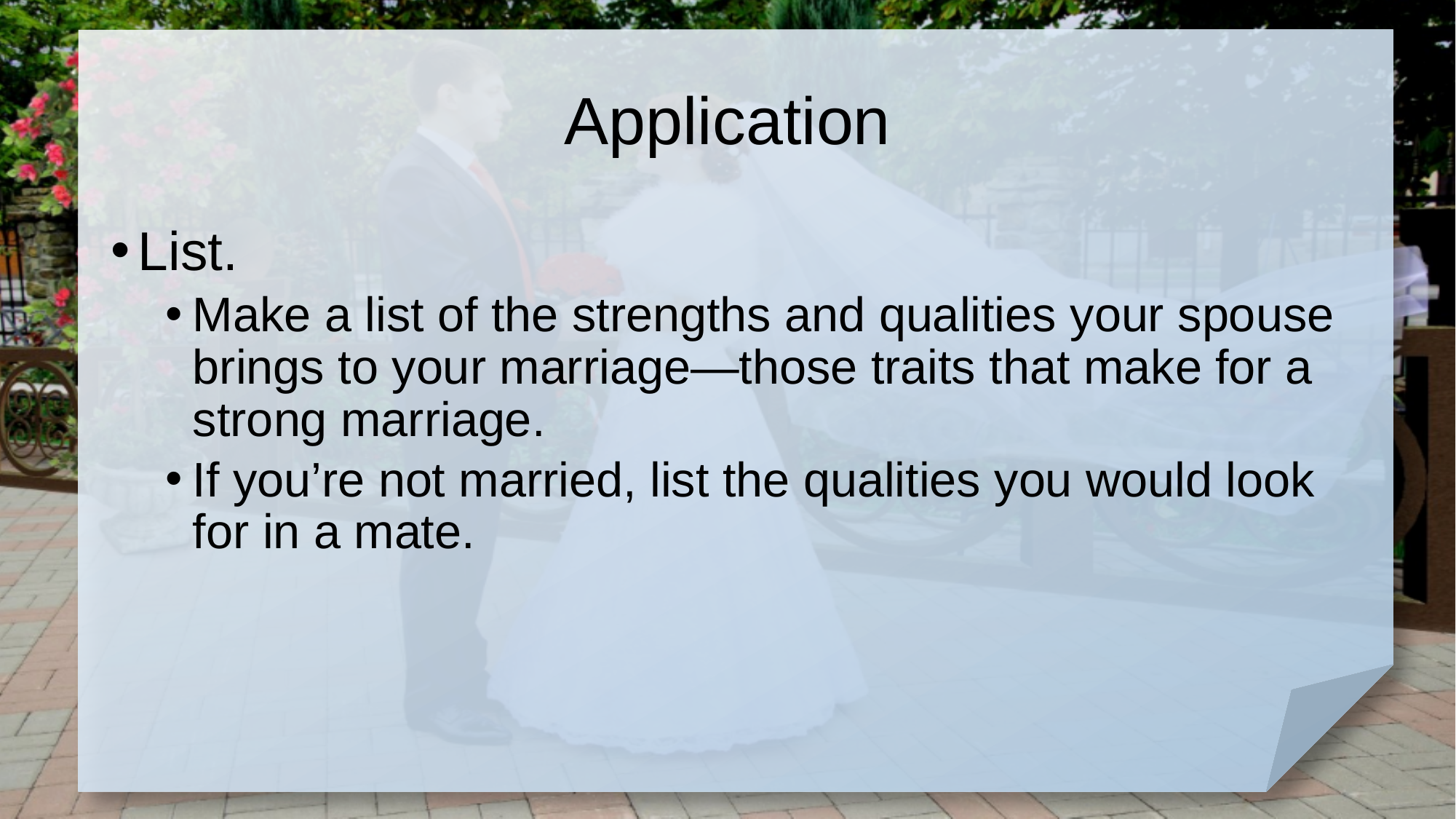

# Application
List.
Make a list of the strengths and qualities your spouse brings to your marriage—those traits that make for a strong marriage.
If you’re not married, list the qualities you would look for in a mate.